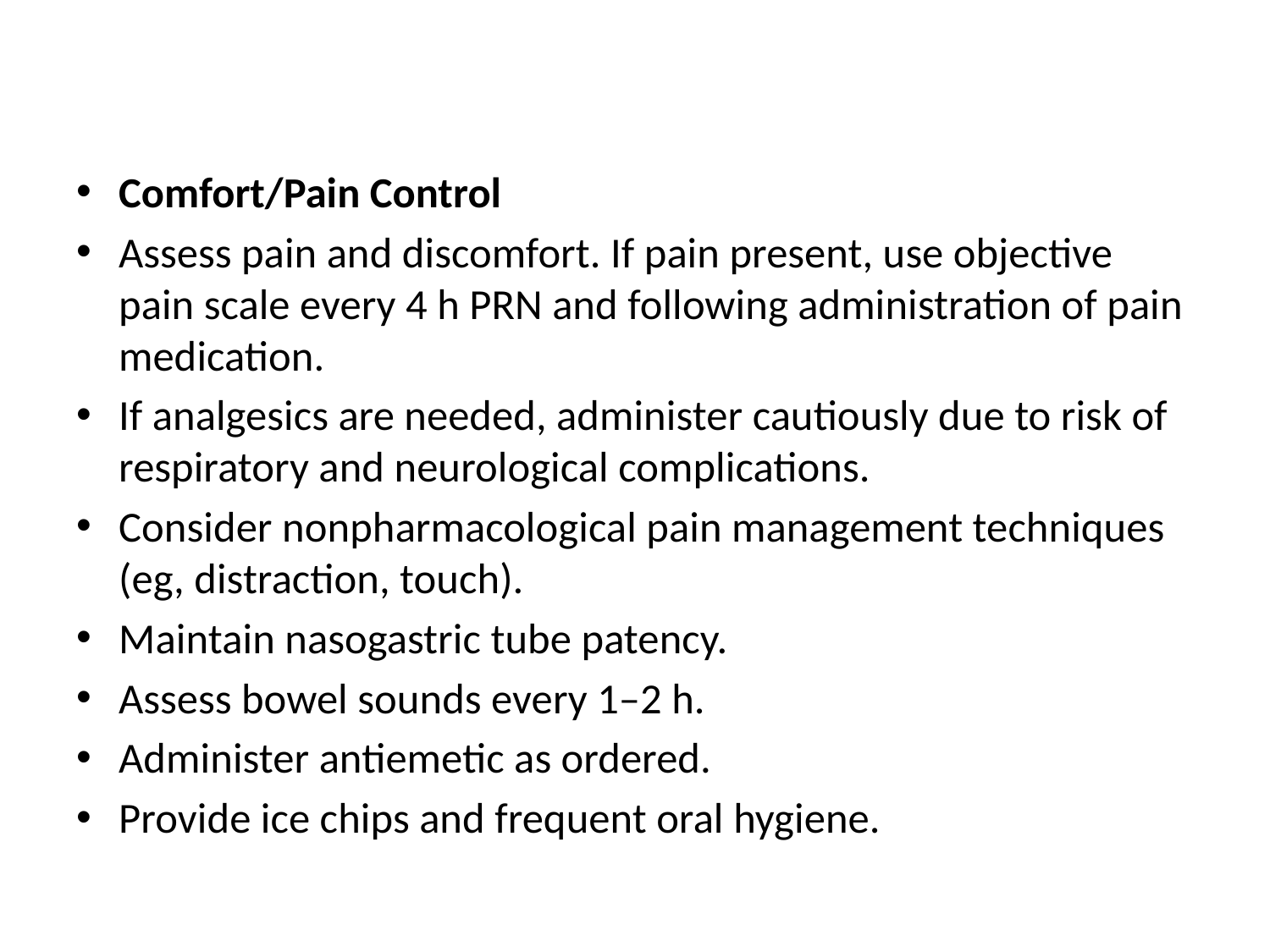

Comfort/Pain Control
Assess pain and discomfort. If pain present, use objective pain scale every 4 h PRN and following administration of pain medication.
If analgesics are needed, administer cautiously due to risk of respiratory and neurological complications.
Consider nonpharmacological pain management techniques (eg, distraction, touch).
Maintain nasogastric tube patency.
Assess bowel sounds every 1–2 h.
Administer antiemetic as ordered.
Provide ice chips and frequent oral hygiene.